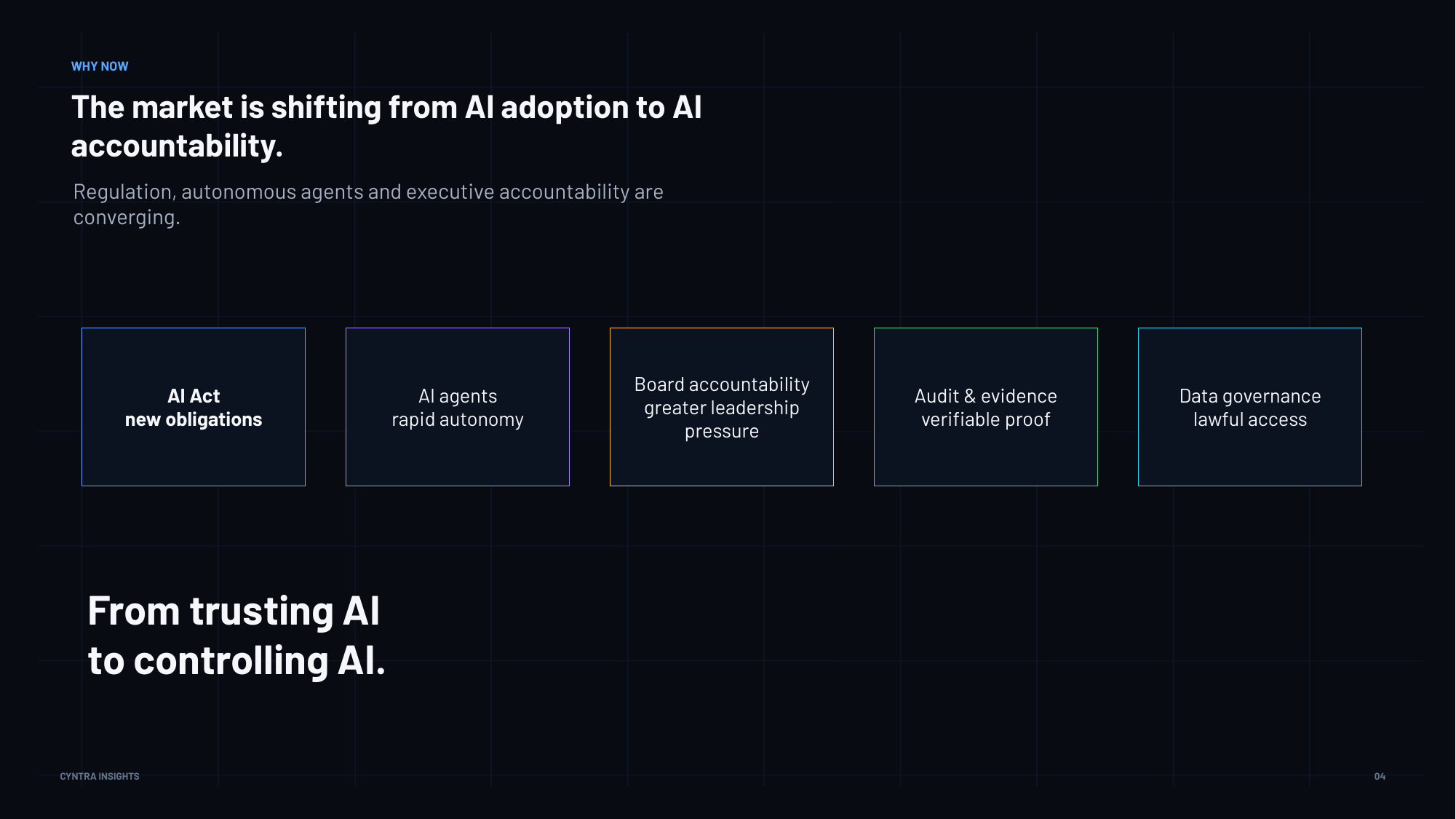

WHY NOW
The market is shifting from AI adoption to AI accountability.

Regulation, autonomous agents and executive accountability are converging.

AI Act
new obligations
AI agents
rapid autonomy
Board accountability
greater leadership pressure
Audit & evidence
verifiable proof
Data governance
lawful access

From trusting AI
to controlling AI.

04
CYNTRA INSIGHTS